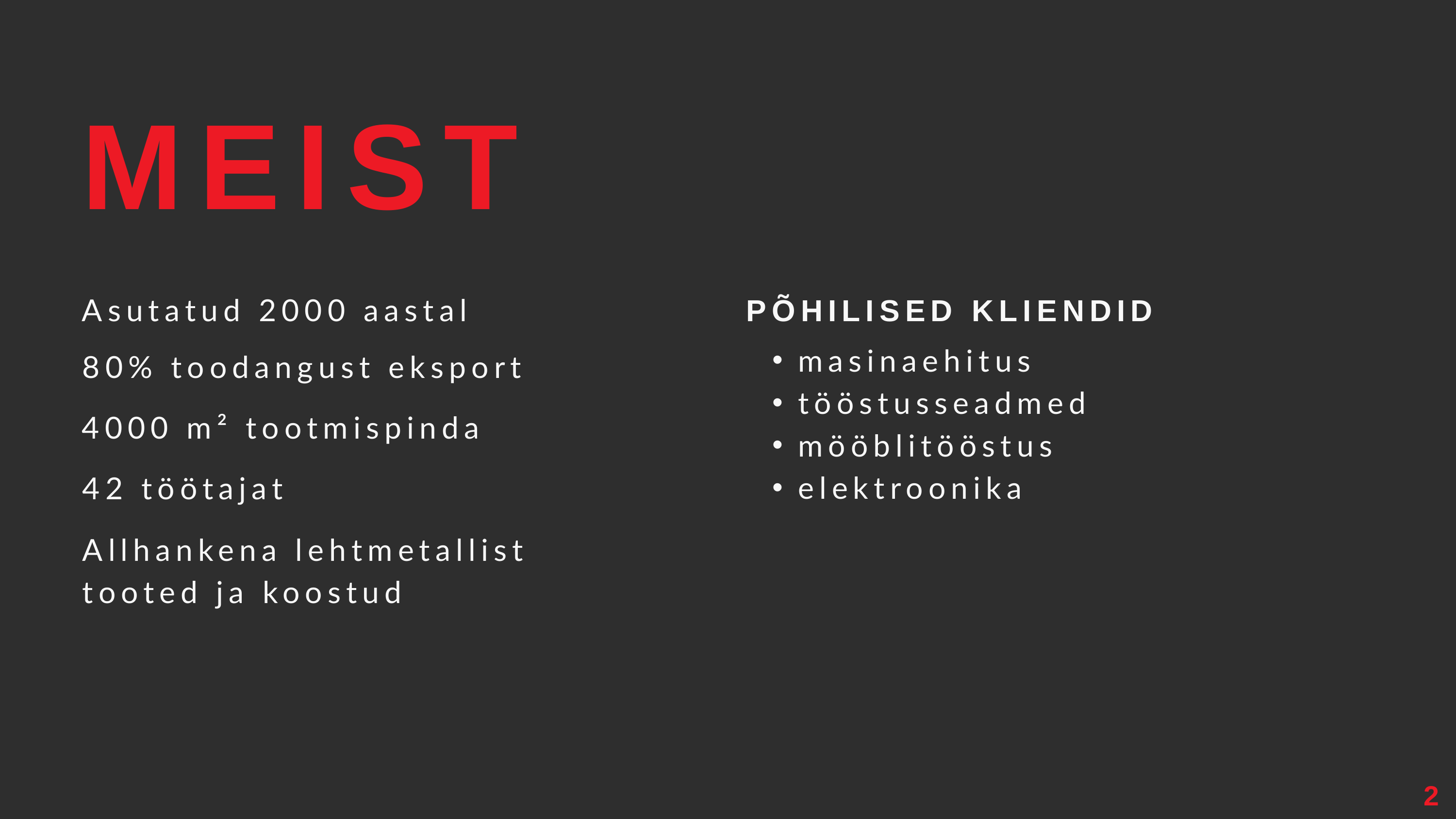

MEIST
Asutatud 2000 aastal
PÕHILISED KLIENDID
masinaehitus
tööstusseadmed
mööblitööstus
elektroonika
80% toodangust eksport
4000 m² tootmispinda
42 töötajat
Allhankena lehtmetallist tooted ja koostud
2